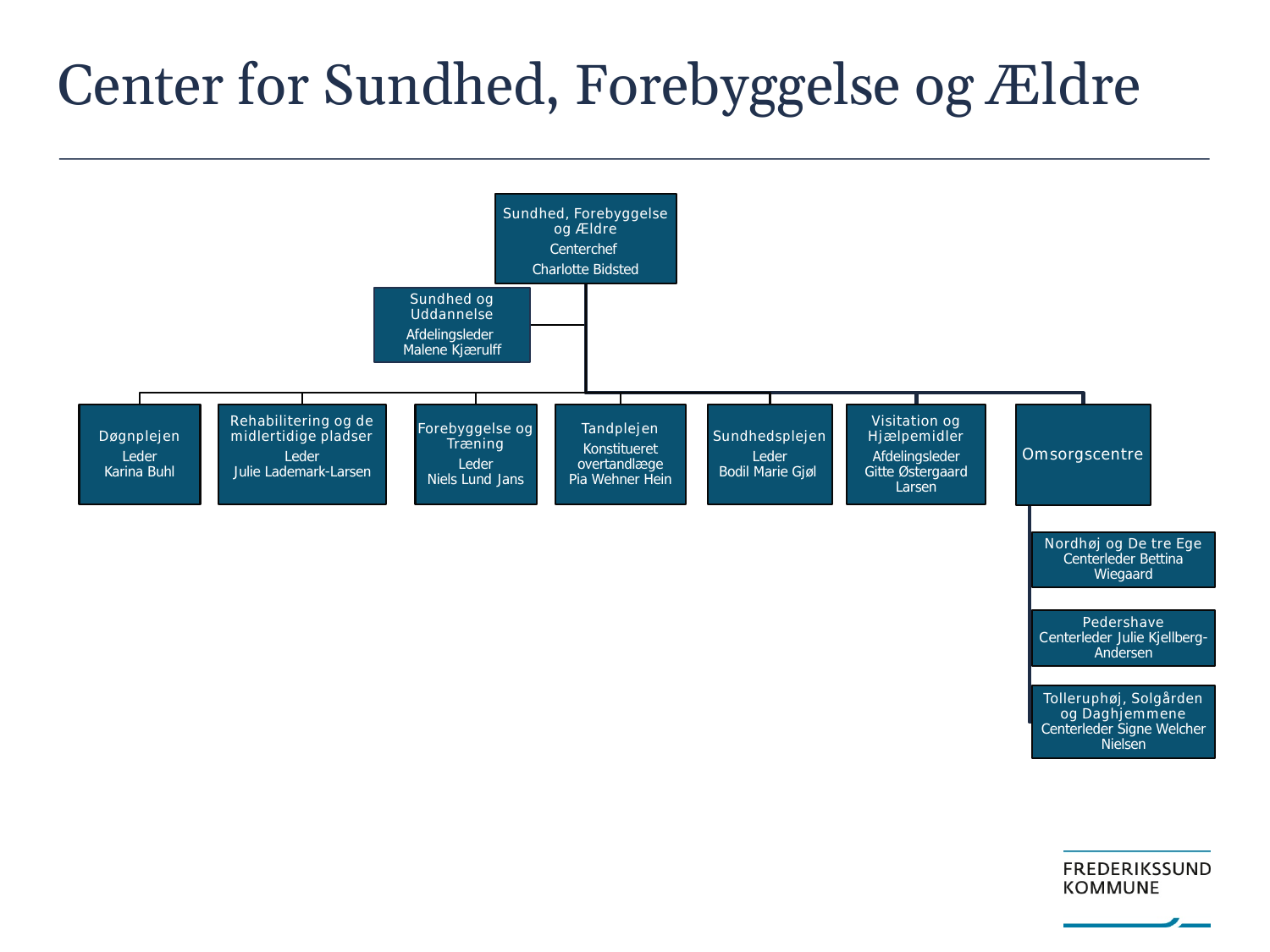

# Center for Sundhed, Forebyggelse og Ældre

Sundhed, Forebyggelse og Ældre
Centerchef
Charlotte Bidsted
Døgnplejen
Leder
Karina Buhl
Rehabilitering og de midlertidige pladser
Leder
Julie Lademark-Larsen
Forebyggelse og Træning
Leder
Niels Lund Jans
Tandplejen
Konstitueret overtandlæge
Pia Wehner Hein
Sundhedsplejen
Leder
Bodil Marie Gjøl
Visitation og Hjælpemidler
Afdelingsleder
Gitte Østergaard Larsen
Omsorgscentre
Nordhøj og De tre Ege
Centerleder Bettina Wiegaard
Pedershave
Centerleder Julie Kjellberg-Andersen
Tolleruphøj, Solgården og Daghjemmene
Centerleder Signe Welcher Nielsen
Sundhed og Uddannelse
Afdelingsleder
Malene Kjærulff